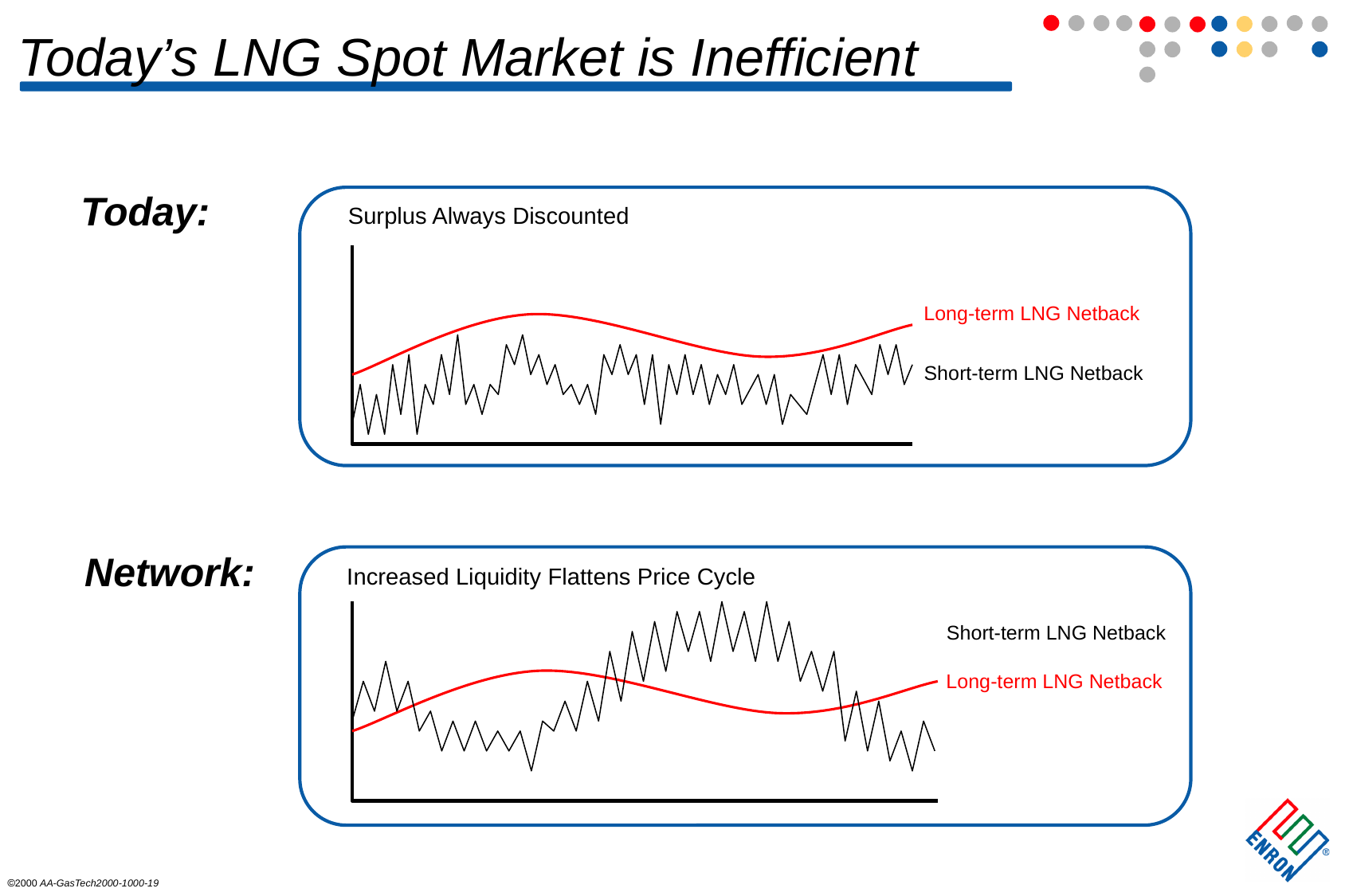

Today’s LNG Spot Market is Inefficient

Today:

Surplus Always Discounted

Long-term LNG Netback

Short-term LNG Netback
Network:

Increased Liquidity Flattens Price Cycle

Short-term LNG Netback
Long-term LNG Netback